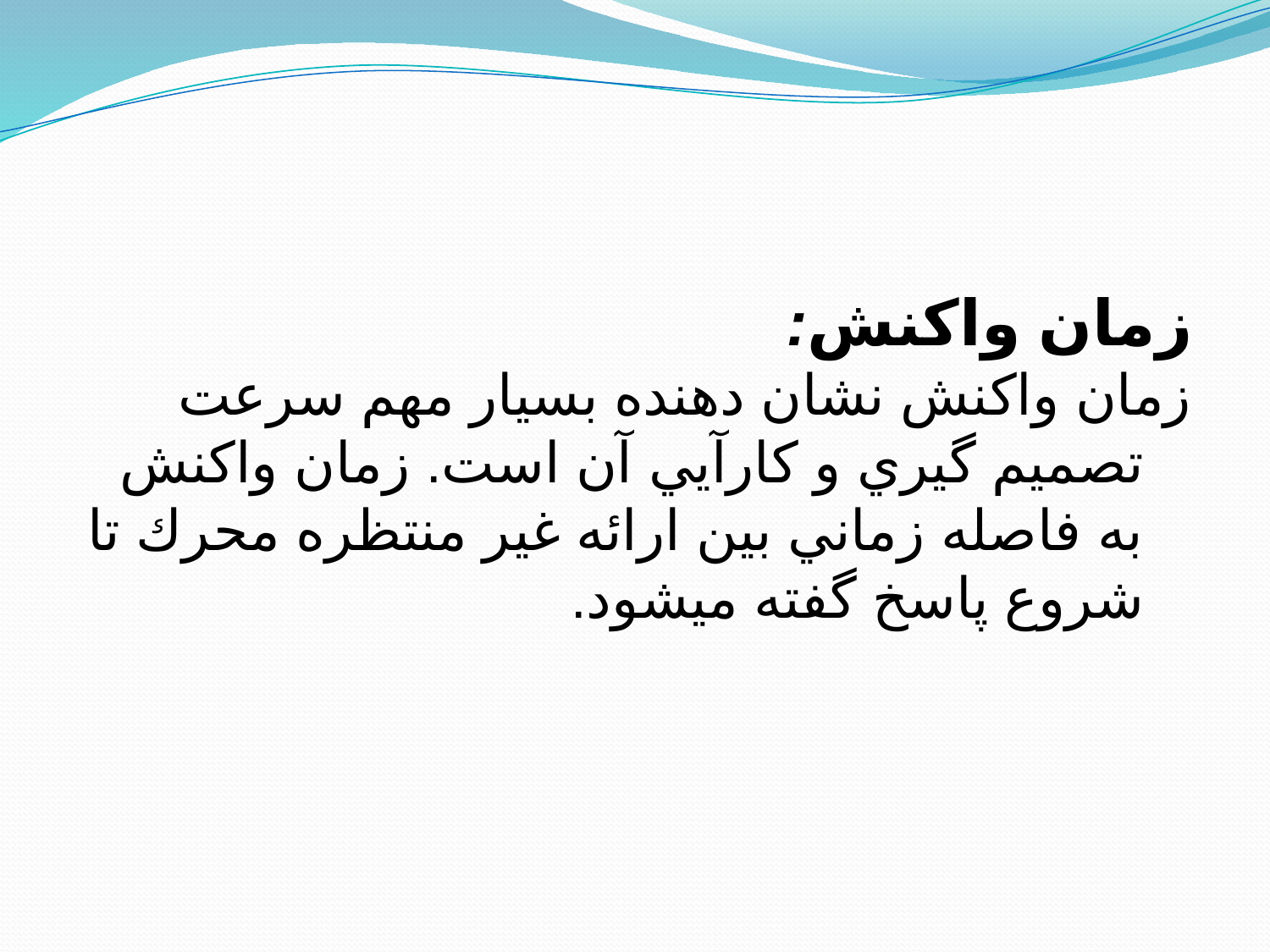

زمان واكنش:
زمان واكنش نشان دهنده بسيار مهم سرعت تصميم گيري و كارآيي آن است. زمان واكنش به فاصله زماني بين ارائه غير منتظره محرك تا شروع پاسخ گفته مي‎شود.